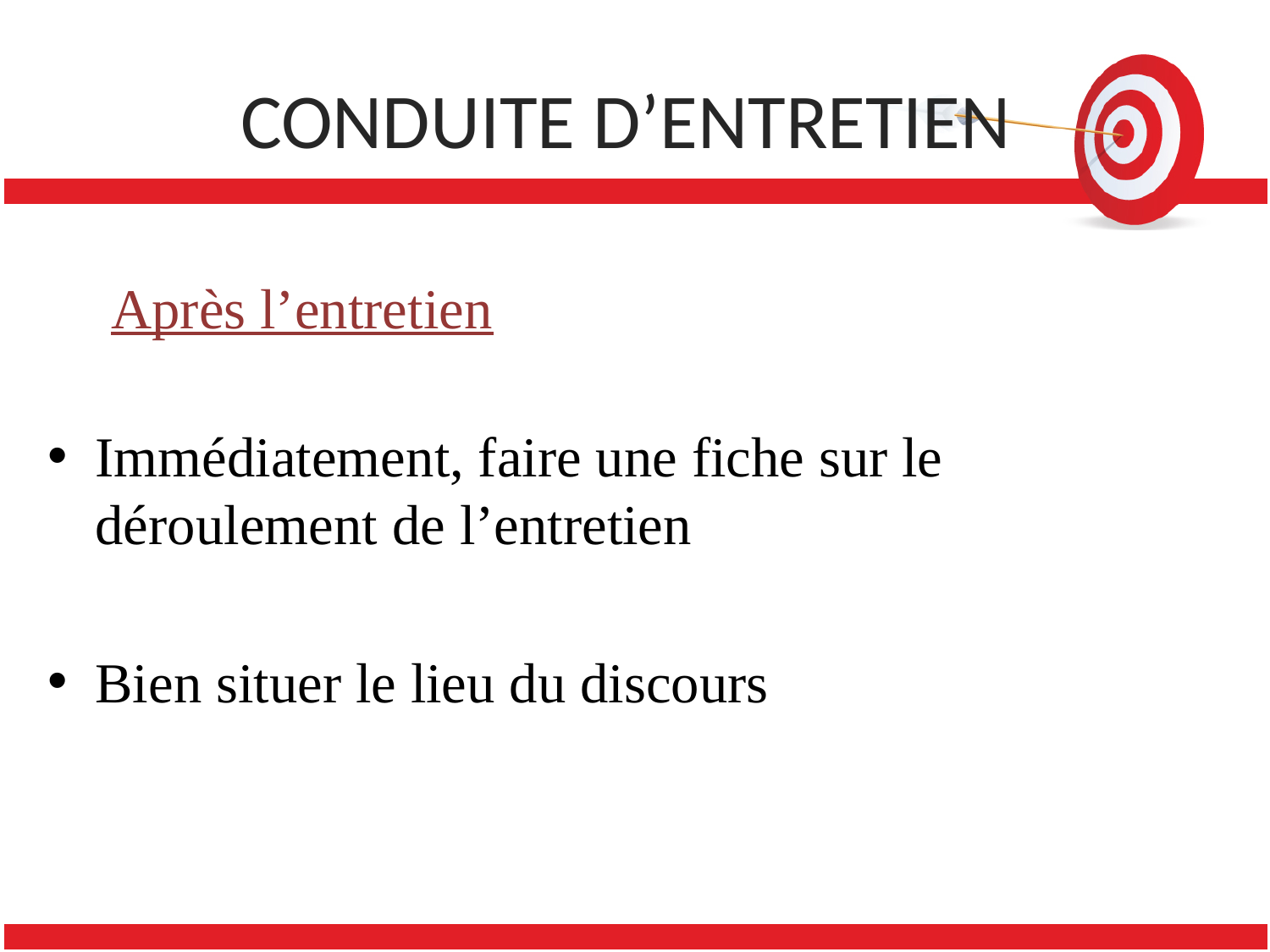

# CONDUITE D’ENTRETIEN
Après l’entretien

Immédiatement, faire une fiche sur le déroulement de l’entretien

Bien situer le lieu du discours